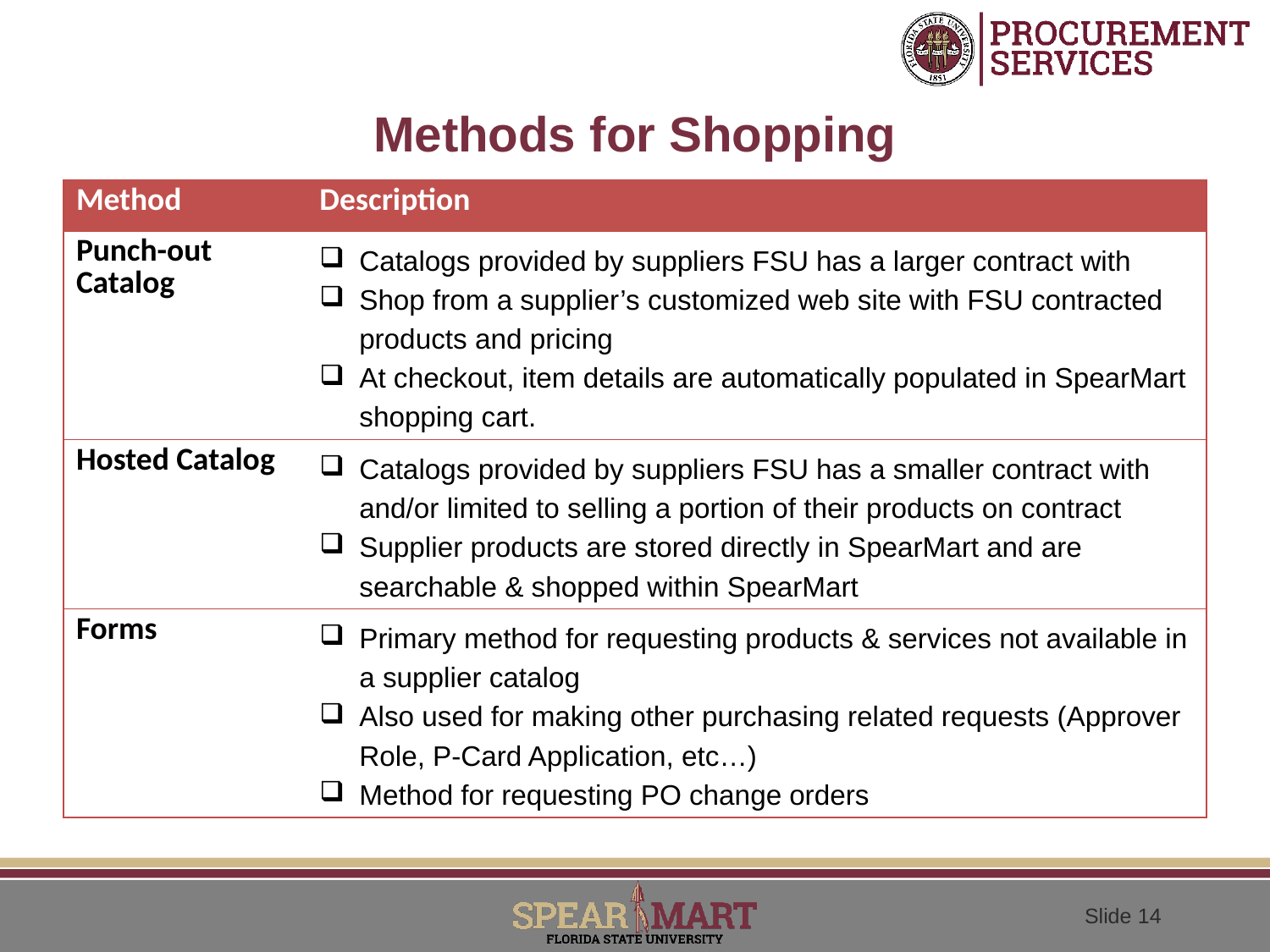

# Methods for Shopping
| Method | Description |
| --- | --- |
| Punch-out Catalog | Catalogs provided by suppliers FSU has a larger contract with Shop from a supplier’s customized web site with FSU contracted products and pricing At checkout, item details are automatically populated in SpearMart shopping cart. |
| Hosted Catalog | Catalogs provided by suppliers FSU has a smaller contract with and/or limited to selling a portion of their products on contract Supplier products are stored directly in SpearMart and are searchable & shopped within SpearMart |
| Forms | Primary method for requesting products & services not available in a supplier catalog Also used for making other purchasing related requests (Approver Role, P-Card Application, etc…) Method for requesting PO change orders |